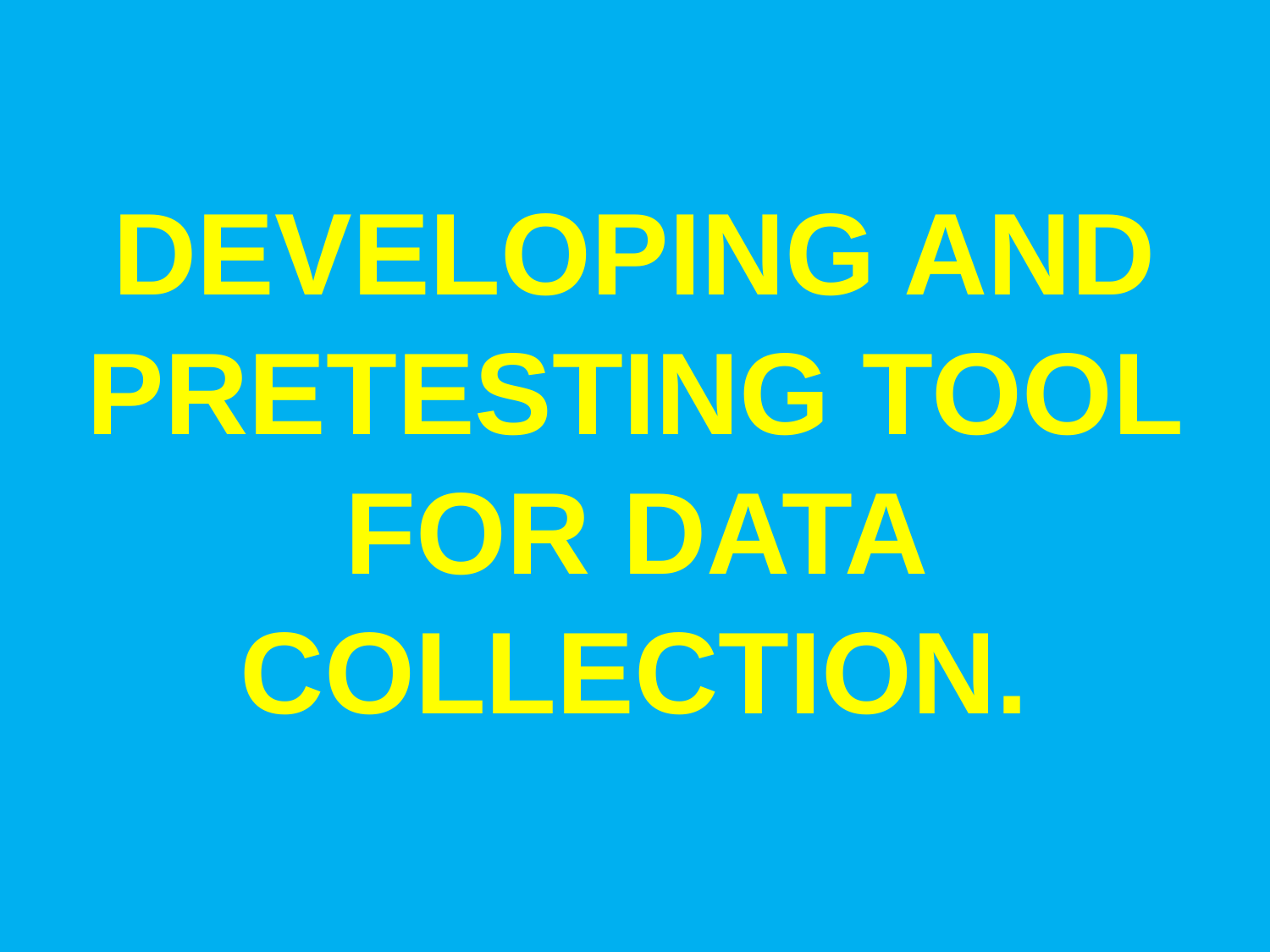

# DEVELOPING AND PRETESTING TOOL FOR DATA COLLECTION.